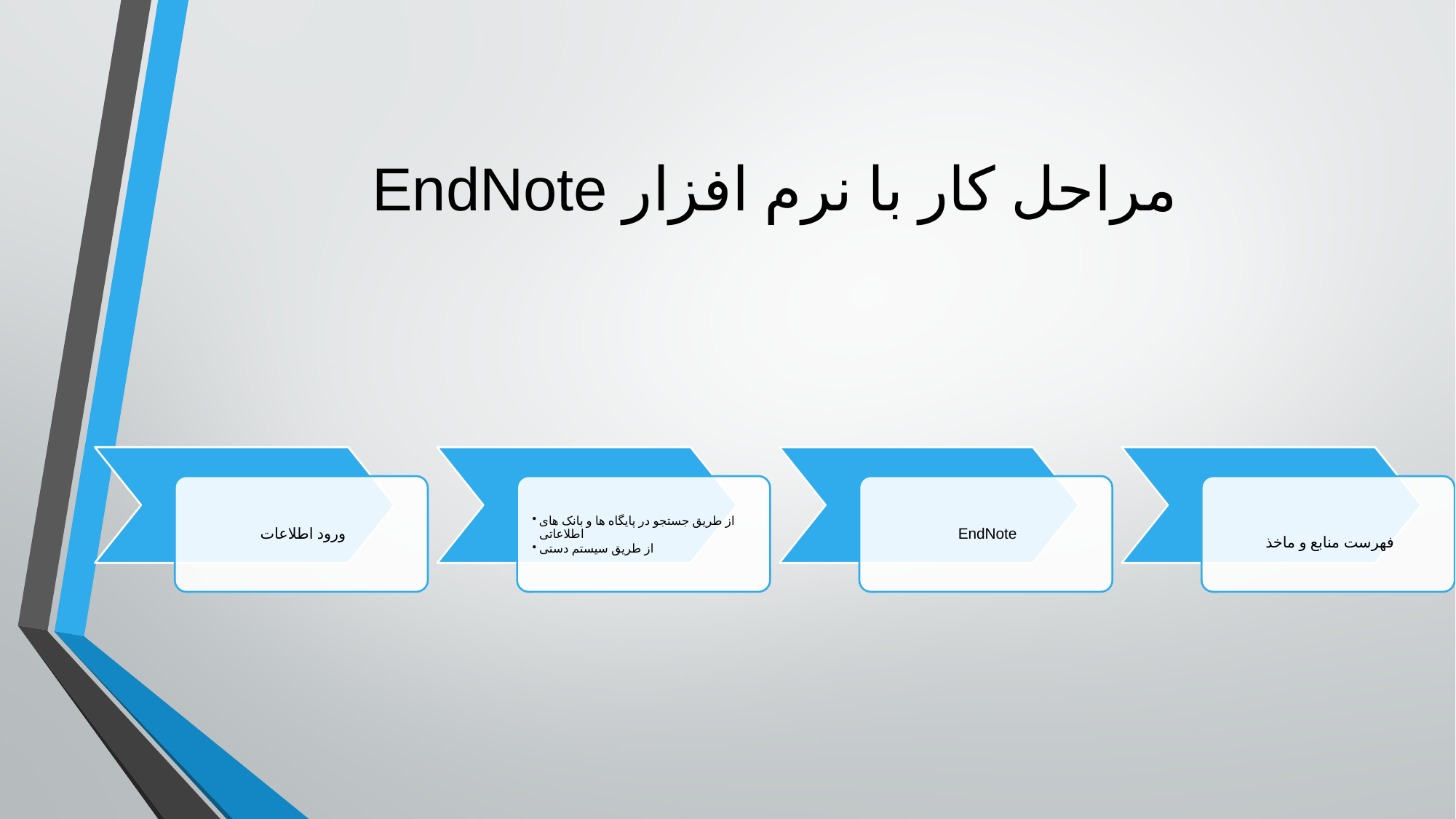

# مراحل کار با نرم افزار EndNote
ورود اطلاعات

از طریق جستجو در پایگاه ها و بانک های اطلاعاتی
از طریق سیستم دستی

EndNote

فهرست منابع و ماخذ